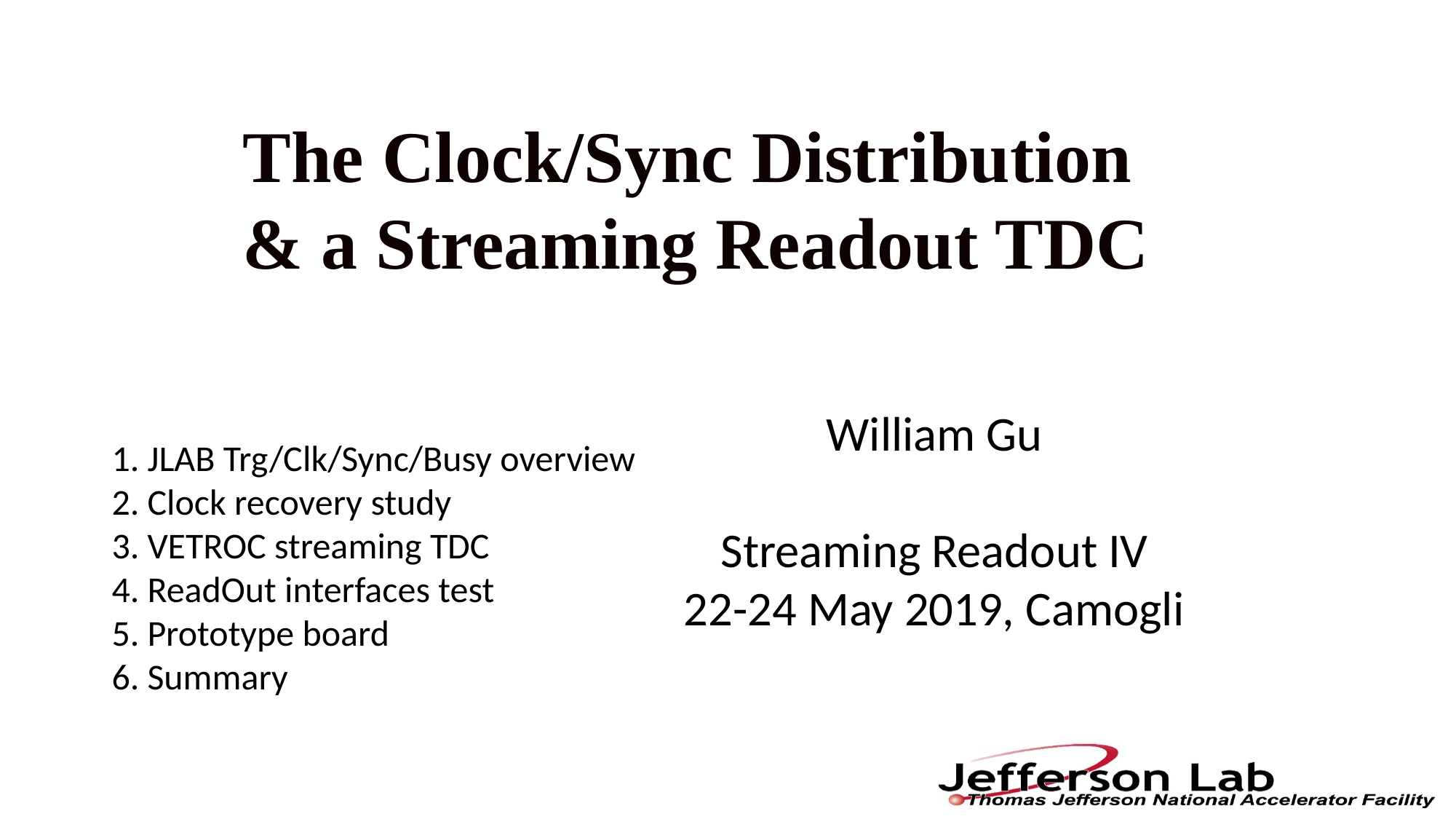

The Clock/Sync Distribution & a Streaming Readout TDC
William Gu

Streaming Readout IV
22-24 May 2019, Camogli
1. JLAB Trg/Clk/Sync/Busy overview
2. Clock recovery study
3. VETROC streaming TDC
4. ReadOut interfaces test
5. Prototype board
6. Summary